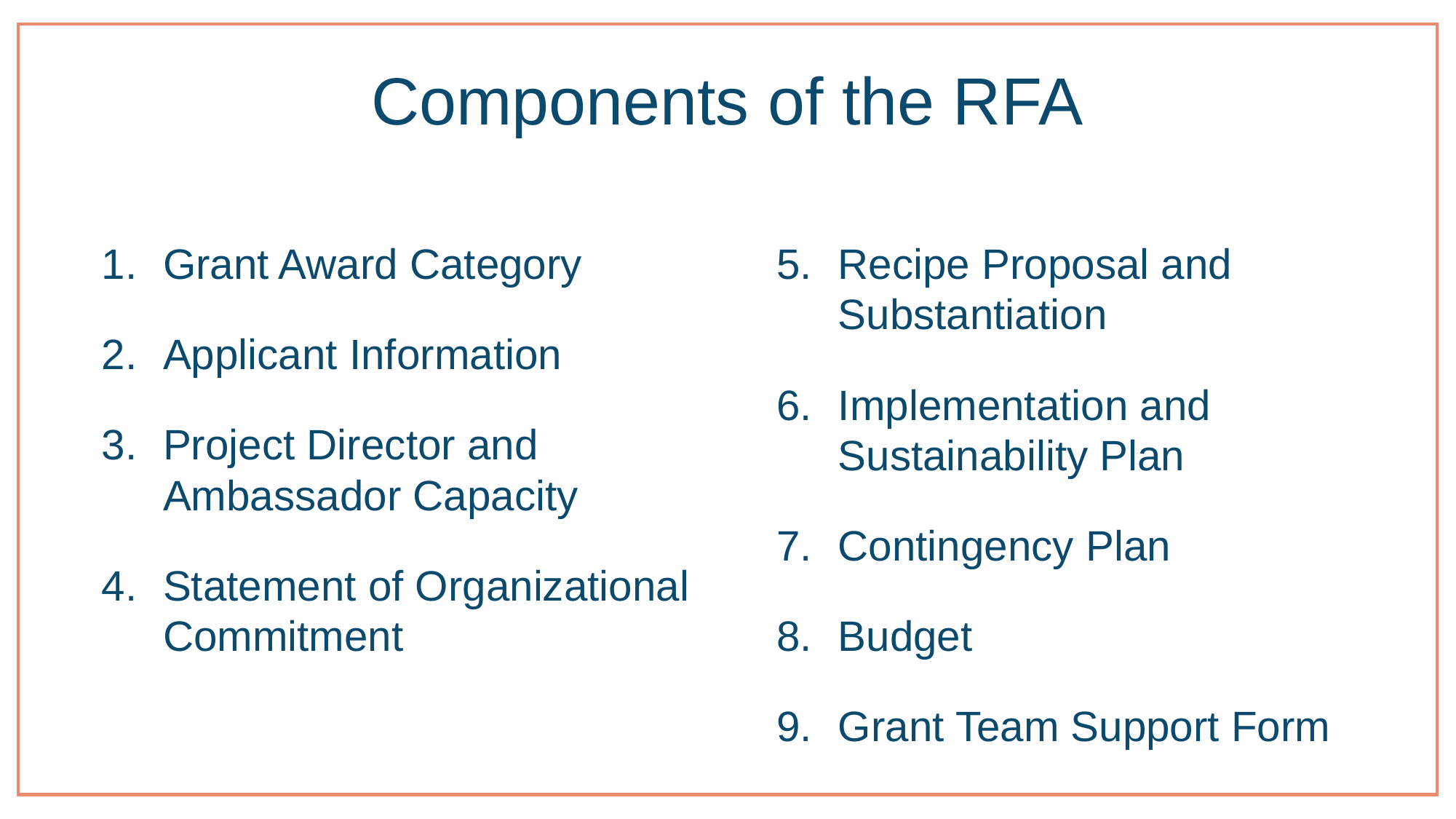

# Components of the RFA
Recipe Proposal and Substantiation
Implementation and Sustainability Plan
Contingency Plan
Budget
Grant Team Support Form

Grant Award Category
Applicant Information
Project Director and Ambassador Capacity
Statement of Organizational Commitment